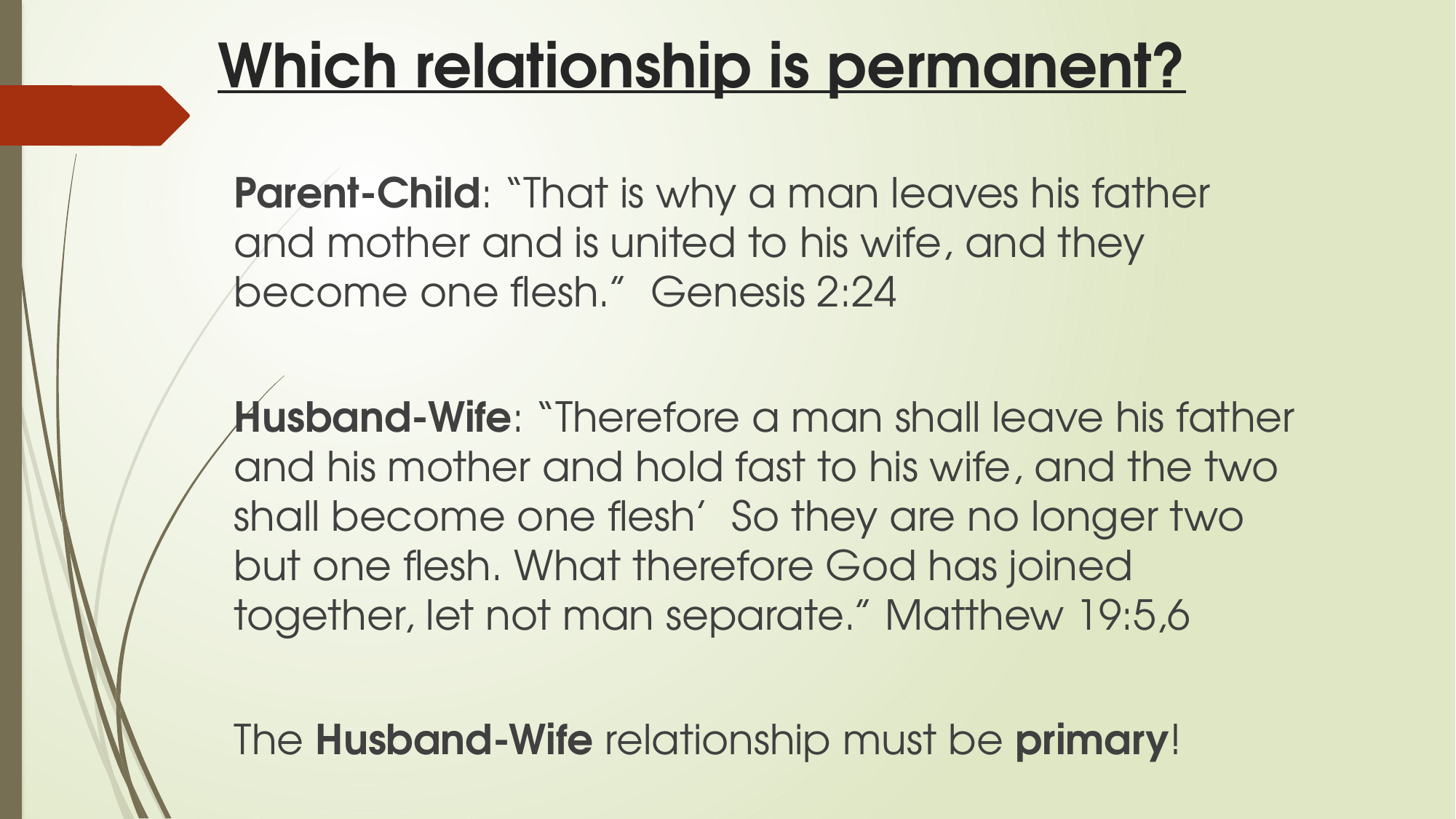

# Which relationship is permanent?
Parent-Child: “That is why a man leaves his father and mother and is united to his wife, and they become one flesh.”  Genesis 2:24

Husband-Wife: “Therefore a man shall leave his father and his mother and hold fast to his wife, and the two shall become one flesh’  So they are no longer two but one flesh. What therefore God has joined together, let not man separate.” Matthew 19:5,6

The Husband-Wife relationship must be primary!